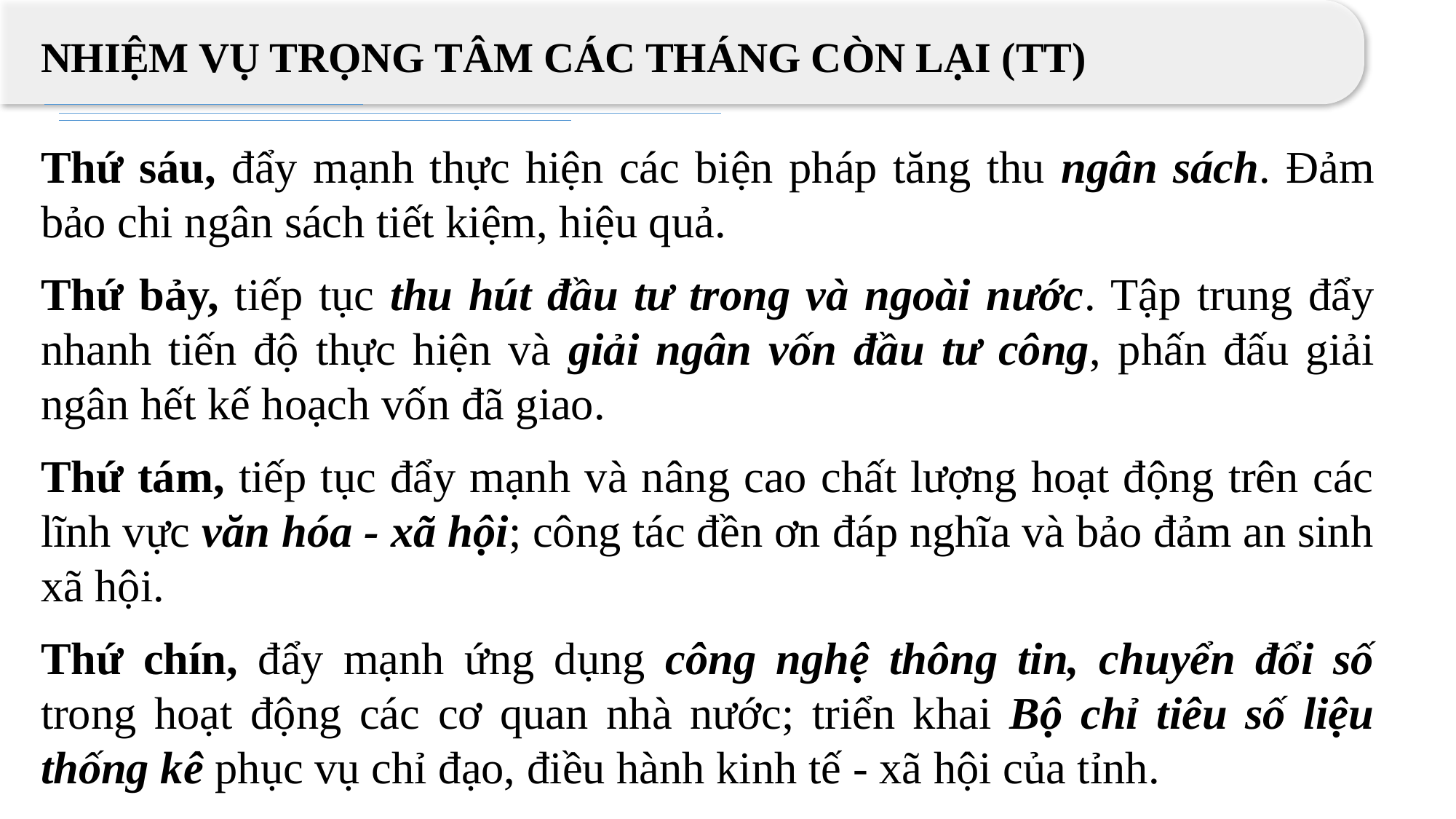

NHIỆM VỤ TRỌNG TÂM CÁC THÁNG CÒN LẠI (TT)
Thứ sáu, đẩy mạnh thực hiện các biện pháp tăng thu ngân sách. Đảm bảo chi ngân sách tiết kiệm, hiệu quả.
Thứ bảy, tiếp tục thu hút đầu tư trong và ngoài nước. Tập trung đẩy nhanh tiến độ thực hiện và giải ngân vốn đầu tư công, phấn đấu giải ngân hết kế hoạch vốn đã giao.
Thứ tám, tiếp tục đẩy mạnh và nâng cao chất lượng hoạt động trên các lĩnh vực văn hóa - xã hội; công tác đền ơn đáp nghĩa và bảo đảm an sinh xã hội.
Thứ chín, đẩy mạnh ứng dụng công nghệ thông tin, chuyển đổi số trong hoạt động các cơ quan nhà nước; triển khai Bộ chỉ tiêu số liệu thống kê phục vụ chỉ đạo, điều hành kinh tế - xã hội của tỉnh.